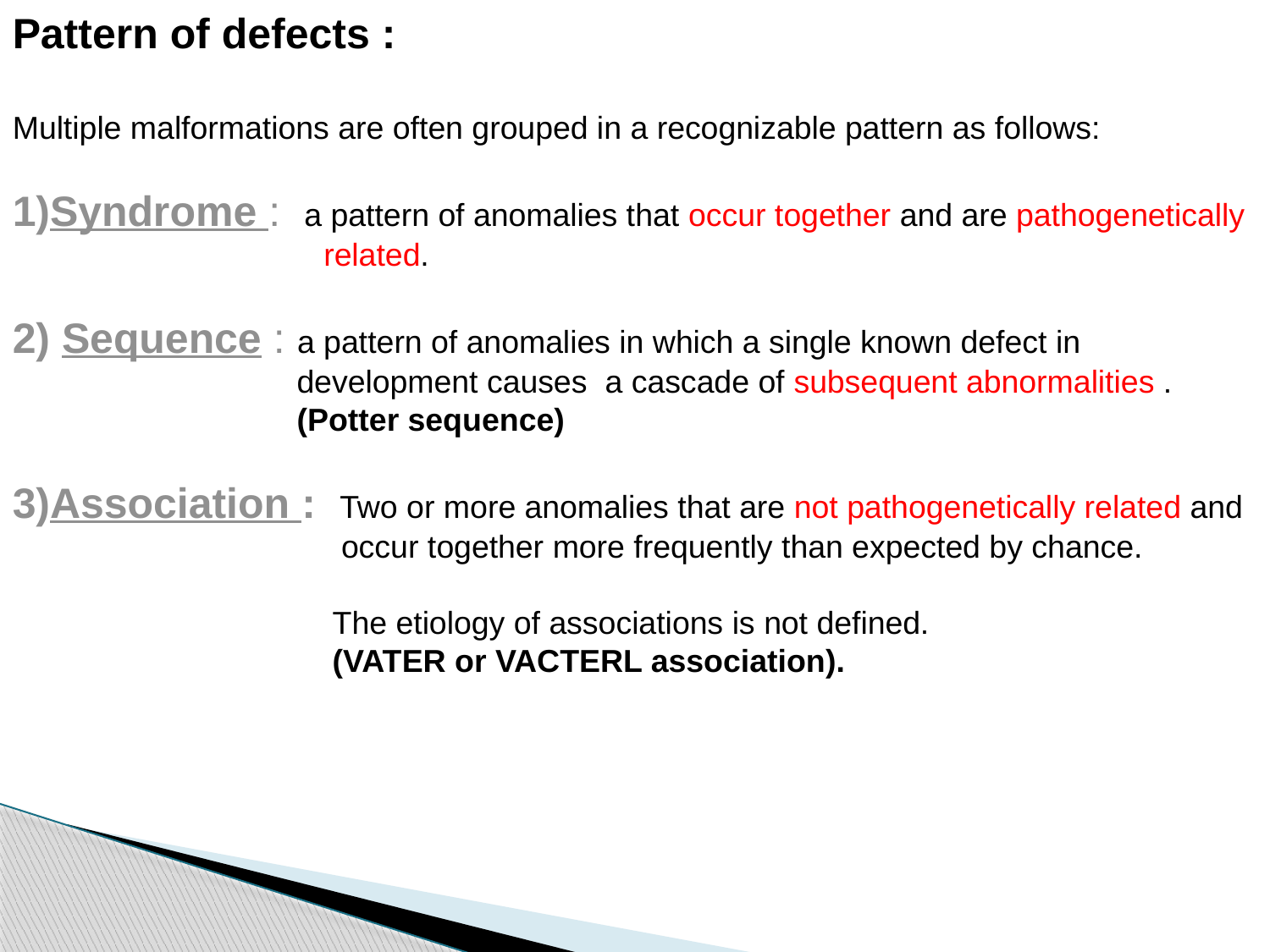

Pattern of defects :

Multiple malformations are often grouped in a recognizable pattern as follows:

Syndrome :  a pattern of anomalies that occur together and are pathogenetically
                                   related.

2) Sequence : a pattern of anomalies in which a single known defect in
                                development causes  a cascade of subsequent abnormalities .
                                (Potter sequence)

Association :  Two or more anomalies that are not pathogenetically related and
                                     occur together more frequently than expected by chance.

                                    The etiology of associations is not defined.
                                    (VATER or VACTERL association).